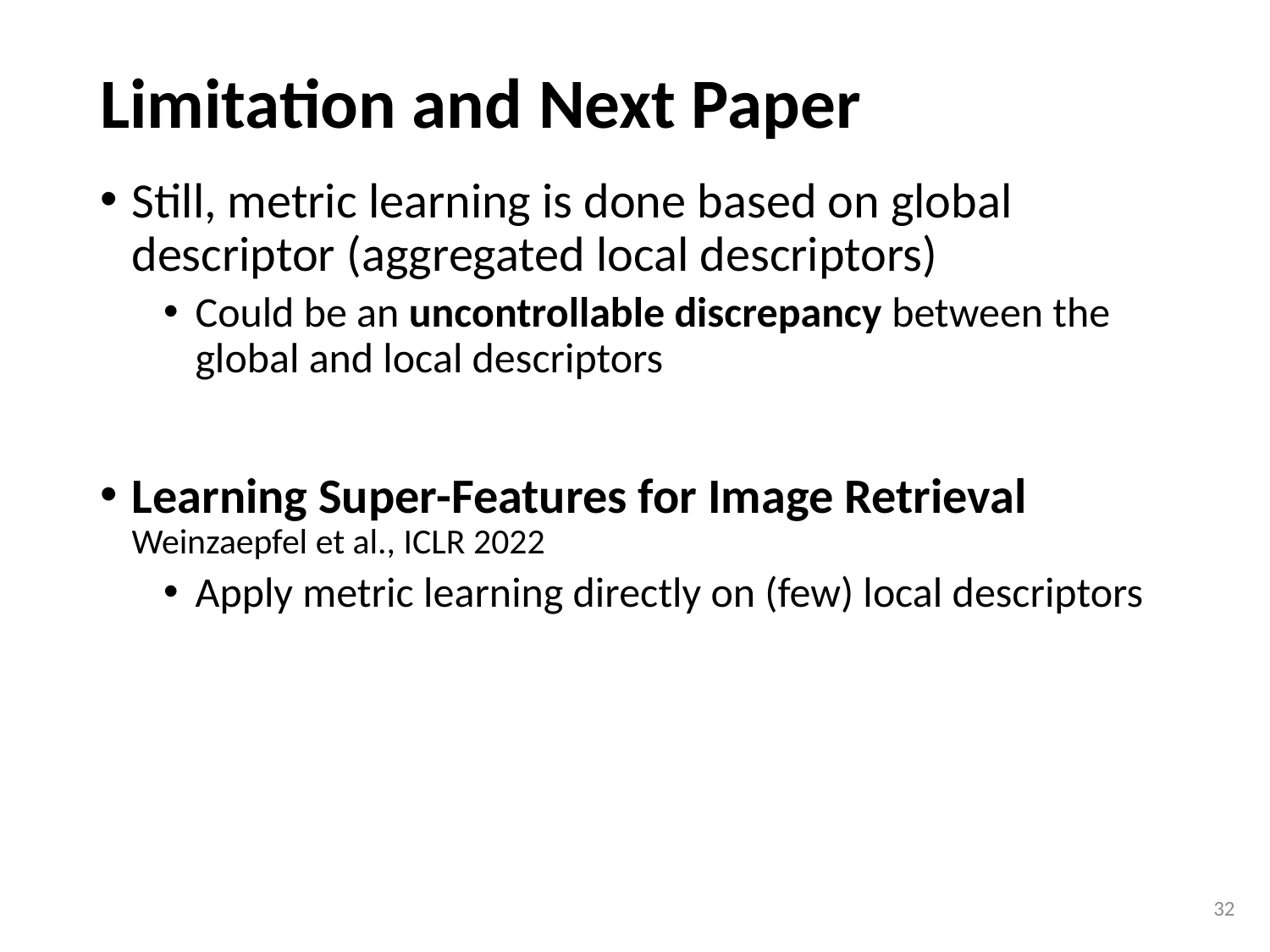

# Limitation and Next Paper
Still, metric learning is done based on global descriptor (aggregated local descriptors)
Could be an uncontrollable discrepancy between the
global and local descriptors

Learning Super-Features for Image Retrieval
Weinzaepfel et al., ICLR 2022
Apply metric learning directly on (few) local descriptors
32